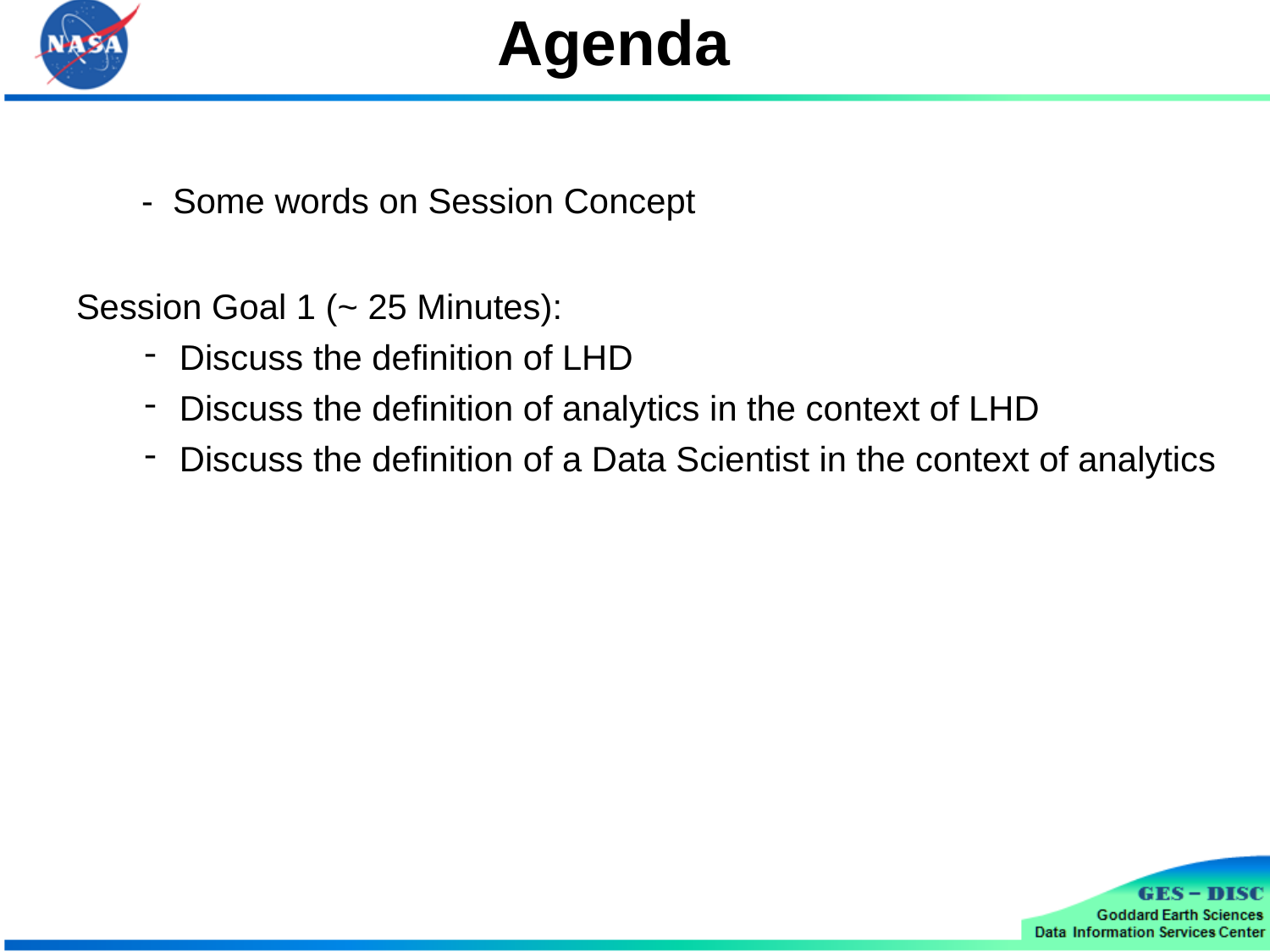

# Agenda

 -  Some words on Session Concept

Session Goal 1 (~ 25 Minutes):
Discuss the definition of LHD
Discuss the definition of analytics in the context of LHD
Discuss the definition of a Data Scientist in the context of analytics